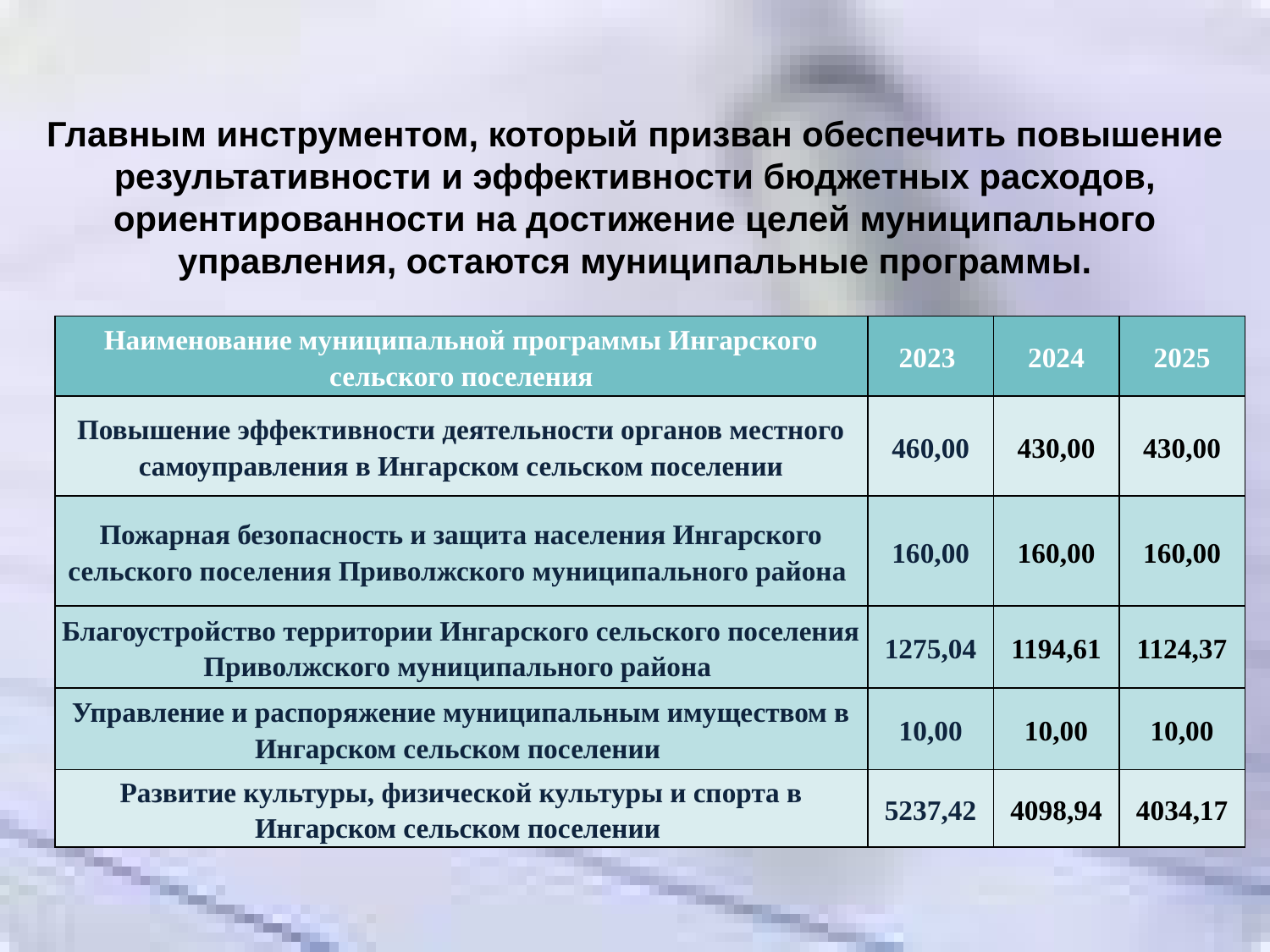

Главным инструментом, который призван обеспечить повышение результативности и эффективности бюджетных расходов, ориентированности на достижение целей муниципального управления, остаются муниципальные программы.
| Наименование муниципальной программы Ингарского сельского поселения | 2023 | 2024 | 2025 |
| --- | --- | --- | --- |
| Повышение эффективности деятельности органов местного самоуправления в Ингарском сельском поселении | 460,00 | 430,00 | 430,00 |
| Пожарная безопасность и защита населения Ингарского сельского поселения Приволжского муниципального района | 160,00 | 160,00 | 160,00 |
| Благоустройство территории Ингарского сельского поселения Приволжского муниципального района | 1275,04 | 1194,61 | 1124,37 |
| Управление и распоряжение муниципальным имуществом в Ингарском сельском поселении | 10,00 | 10,00 | 10,00 |
| Развитие культуры, физической культуры и спорта в Ингарском сельском поселении | 5237,42 | 4098,94 | 4034,17 |